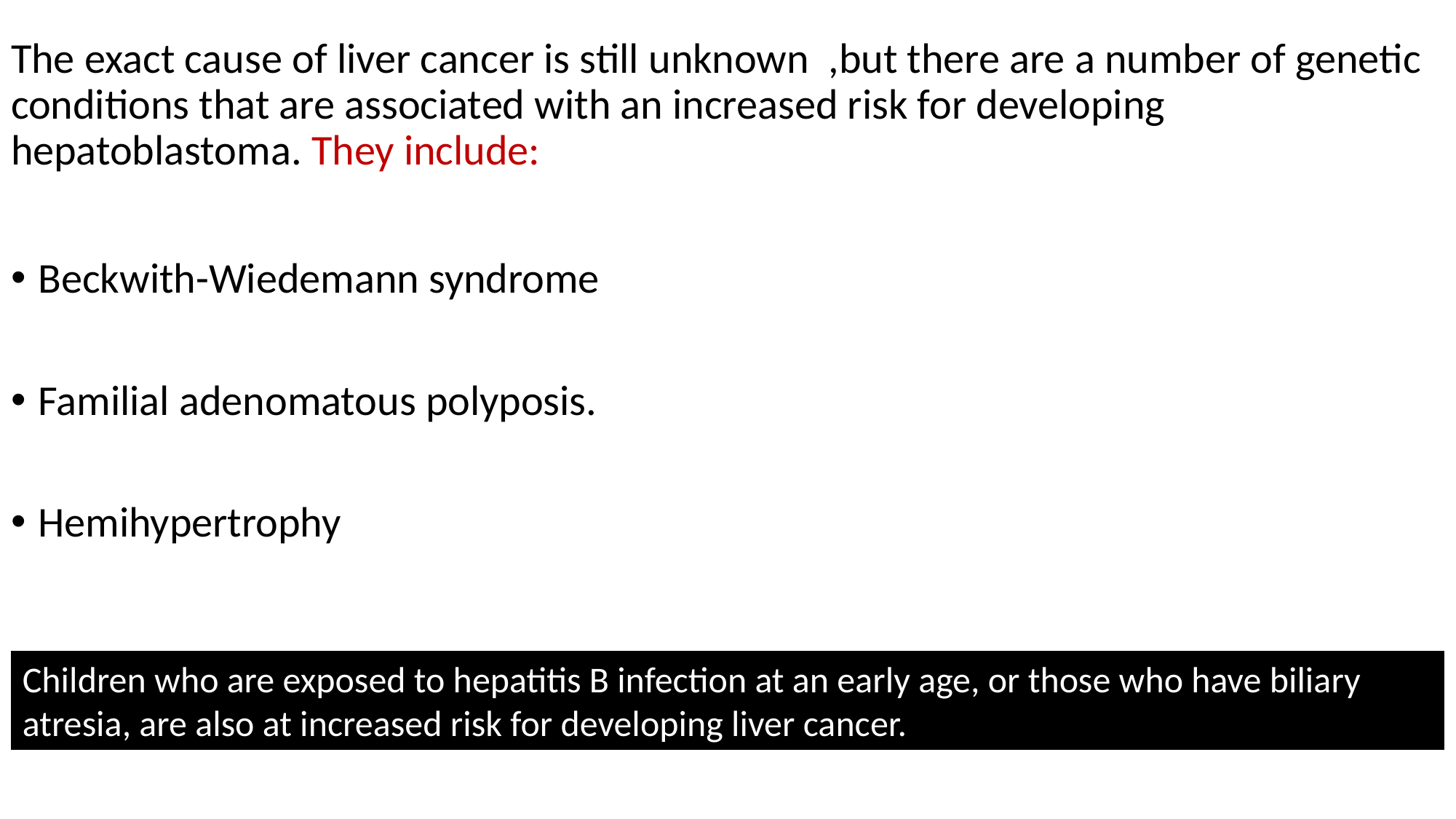

# The exact cause of liver cancer is still unknown  ,but there are a number of genetic conditions that are associated with an increased risk for developing hepatoblastoma. They include:
Beckwith-Wiedemann syndrome

Familial adenomatous polyposis.

Hemihypertrophy
Children who are exposed to hepatitis B infection at an early age, or those who have biliary atresia, are also at increased risk for developing liver cancer.